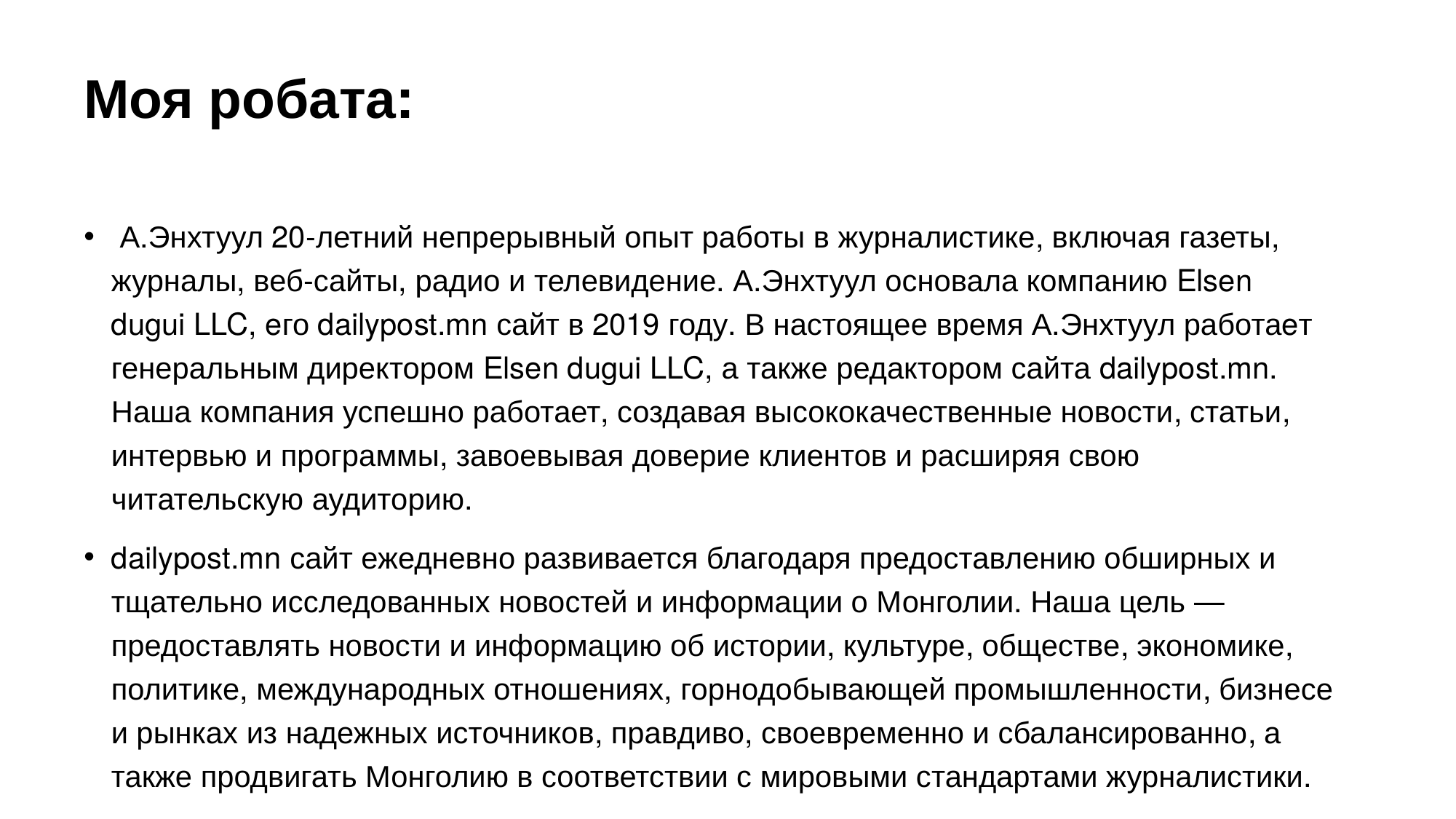

# Моя робата:
 А.Энхтуул 20-летний непрерывный опыт работы в журналистике, включая газеты, журналы, веб-сайты, радио и телевидение. А.Энхтуул основала компанию Elsen dugui LLC, eго dailypost.mn сайт в 2019 году. В настоящее время А.Энхтуул работаeт генеральным директором Elsen dugui LLC, а также редактором сайта dailypost.mn. Наша компания успешно работает, создавая высококачественные новости, статьи, интервью и программы, завоевывая доверие клиентов и расширяя свою читательскую аудиторию.
dailypost.mn сайт ежедневно развивается благодаря предоставлению обширных и тщательно исследованных новостей и информации о Монголии. Наша цель — предоставлять новости и информацию об истории, культуре, обществе, экономике, политике, международных отношениях, горнодобывающей промышленности, бизнесе и рынках из надежных источников, правдиво, своевременно и сбалансированно, а также продвигать Монголию в соответствии с мировыми стандартами журналистики.